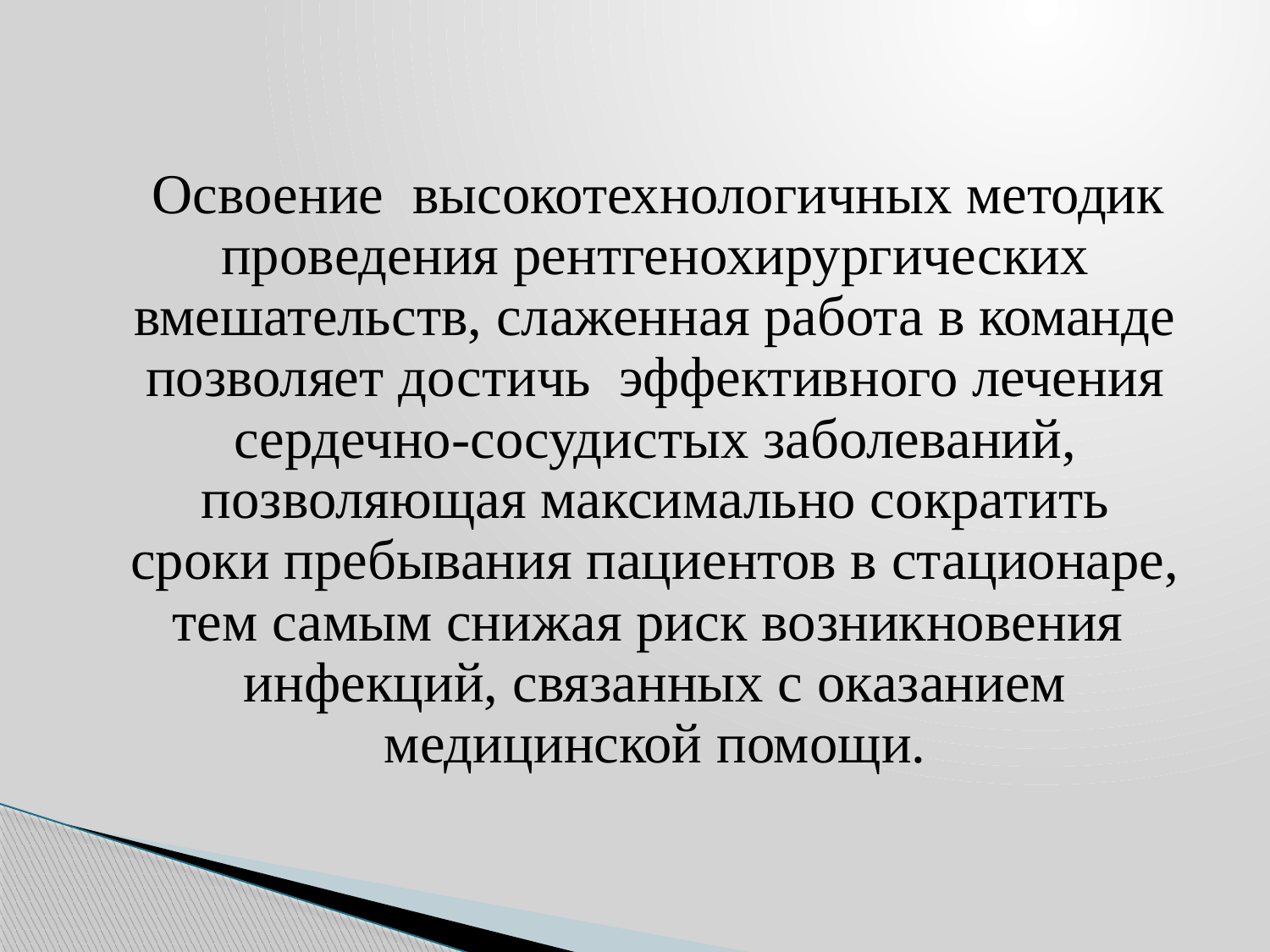

#

    Освоение  высокотехнологичных методик проведения рентгенохирургических вмешательств, слаженная работа в команде позволяет достичь  эффективного лечения сердечно-сосудистых заболеваний, позволяющая максимально сократить сроки пребывания пациентов в стационаре, тем самым снижая риск возникновения  инфекций, связанных с оказанием медицинской помощи.